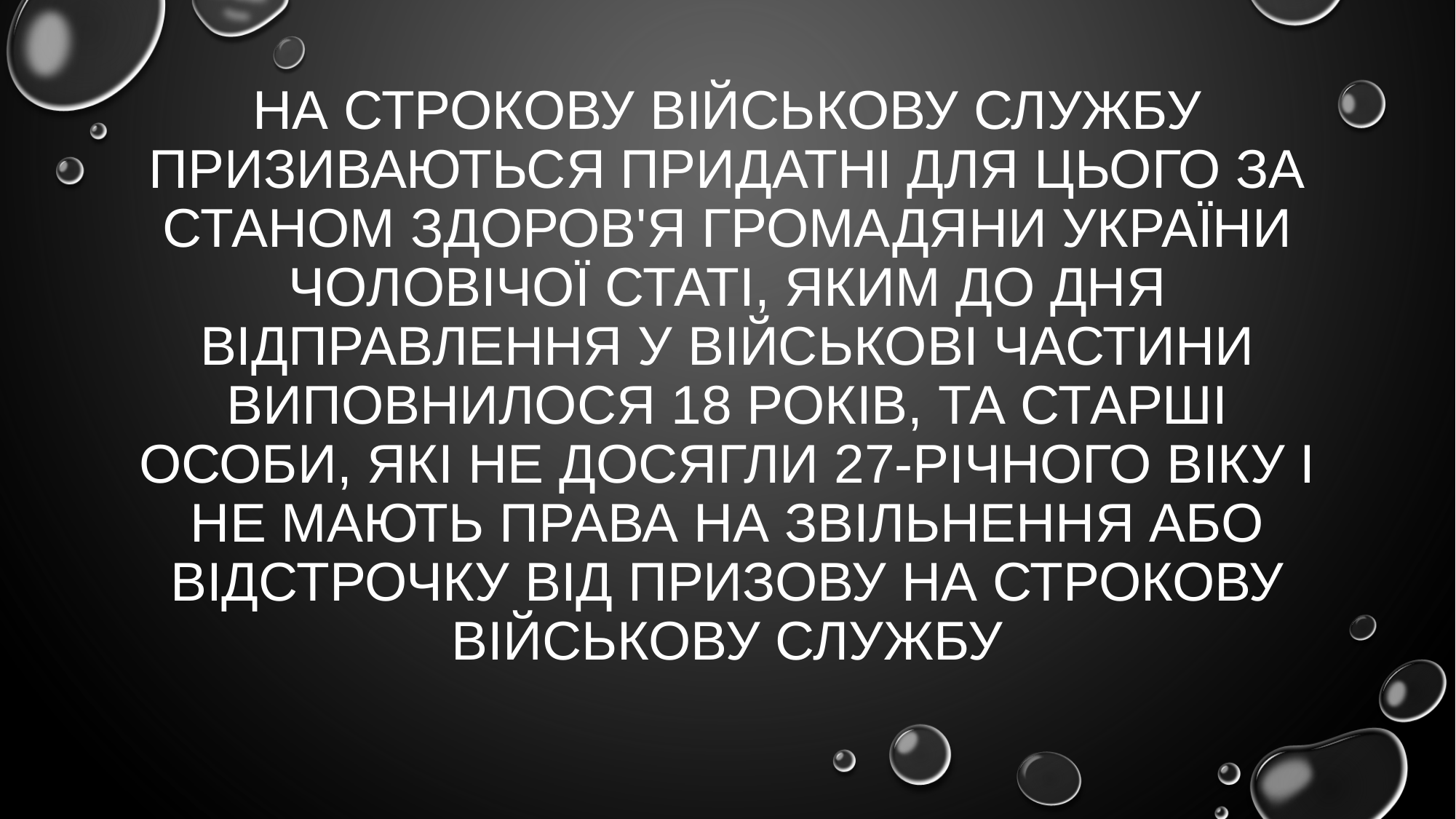

# На строкову військову службу призиваються придатні для цього за станом здоров'я громадяни України чоловічої статі, яким до дня відправлення у військові частини виповнилося 18 років, та старші особи, які не досягли 27-річного віку і не мають права на звільнення або відстрочку від призову на строкову військову службу